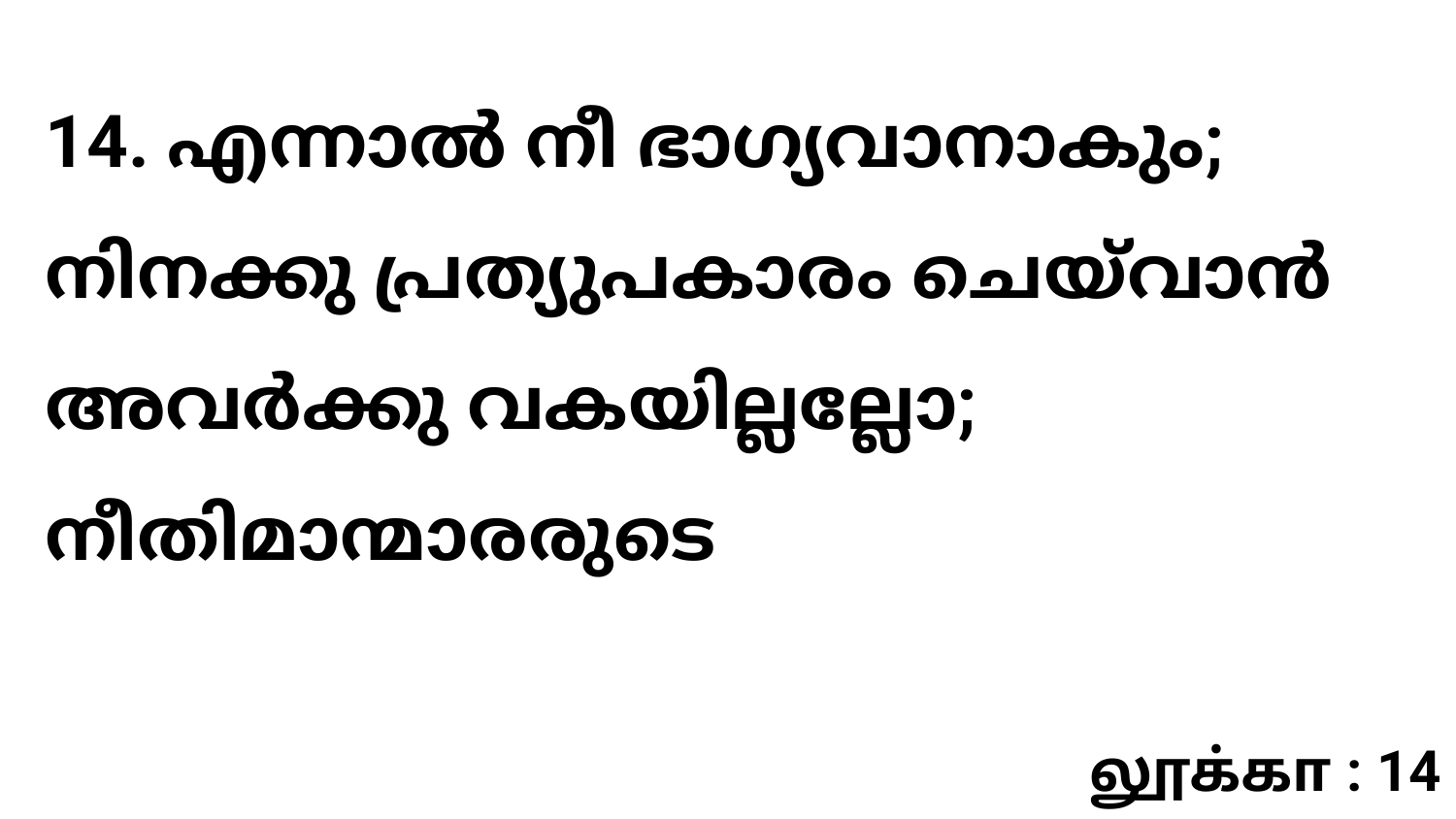

14. എന്നാൽ നീ ഭാഗ്യവാനാകും; നിനക്കു പ്രത്യുപകാരം ചെയ്‍വാൻ അവർക്കു വകയില്ലല്ലോ; നീതിമാന്മാരരുടെ
லூக்கா : 14